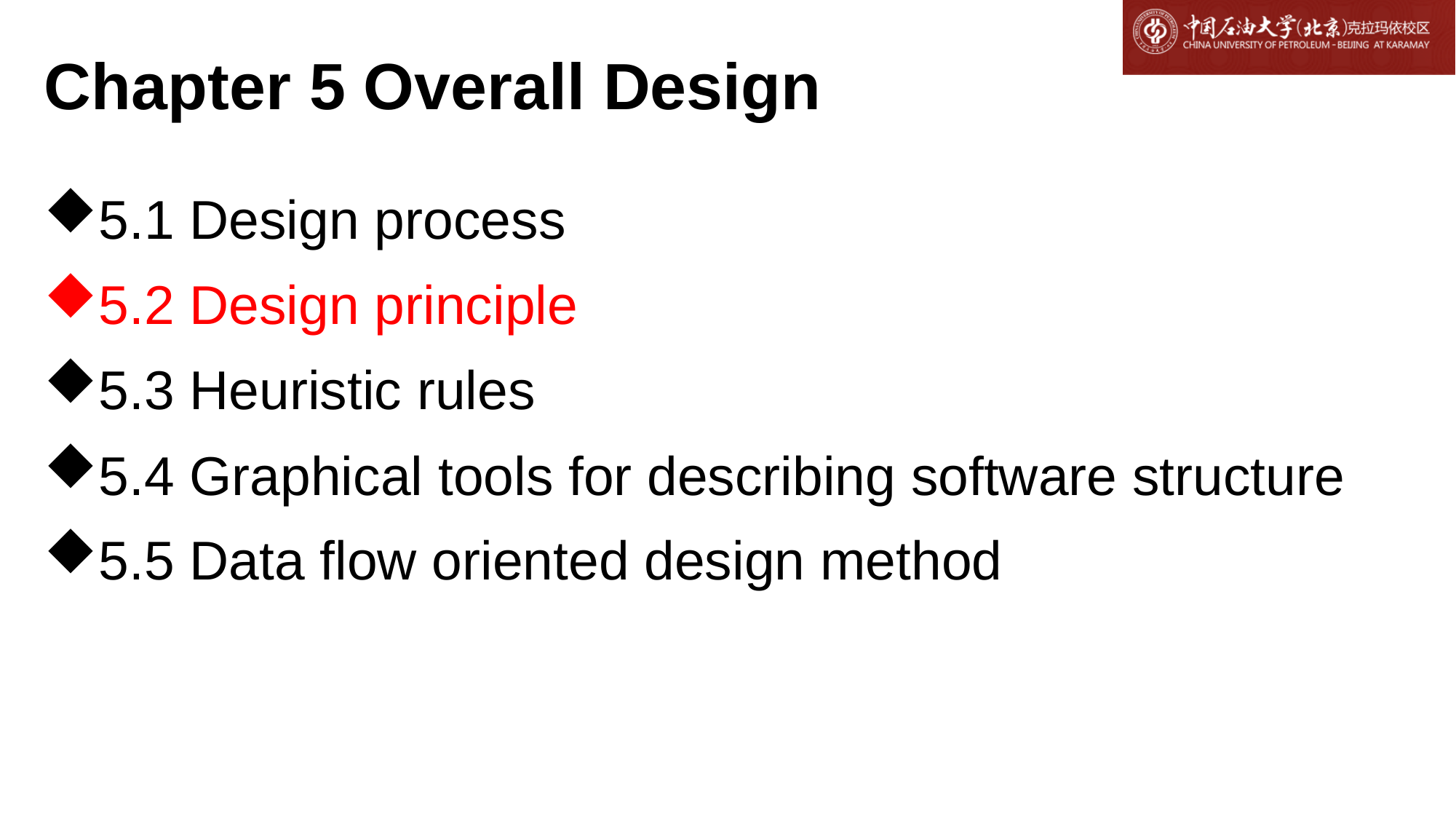

# Chapter 5 Overall Design
5.1 Design process
5.2 Design principle
5.3 Heuristic rules
5.4 Graphical tools for describing software structure
5.5 Data flow oriented design method